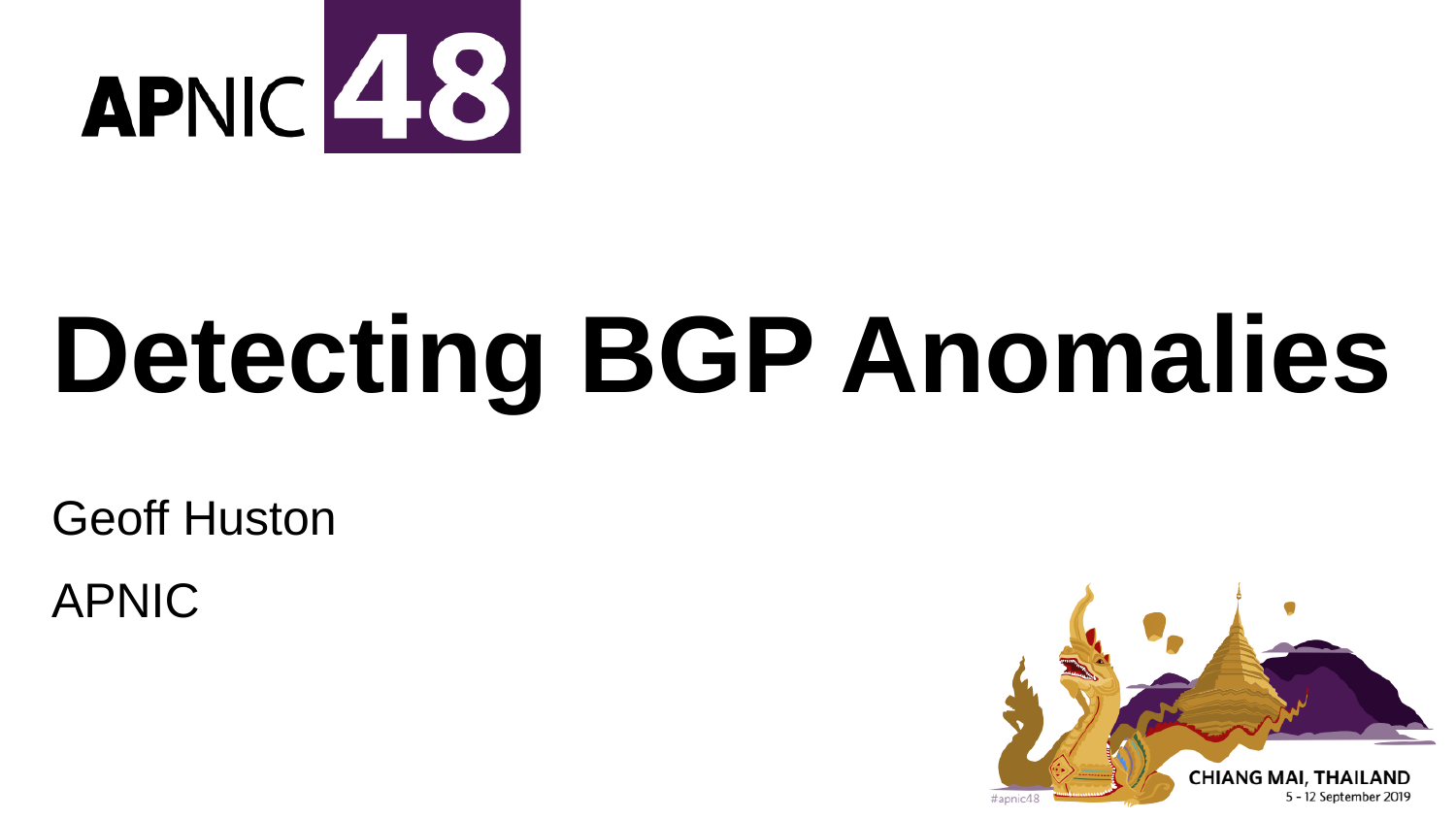

# Detecting BGP Anomalies
Geoff Huston
APNIC